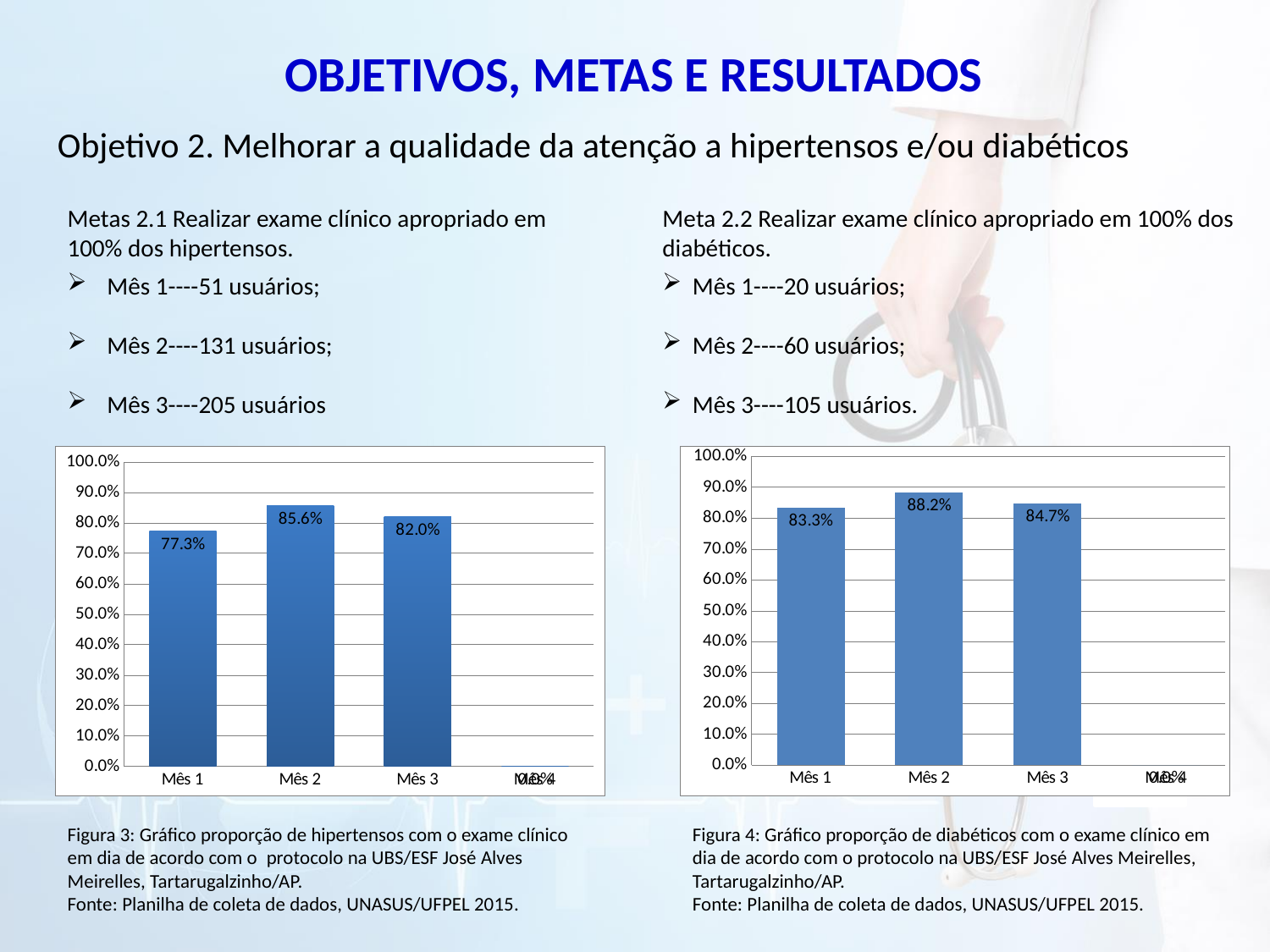

OBJETIVOS, METAS E RESULTADOS

Objetivo 2. Melhorar a qualidade da atenção a hipertensos e/ou diabéticos

Metas 2.1 Realizar exame clínico apropriado em 100% dos hipertensos.

Meta 2.2 Realizar exame clínico apropriado em 100% dos diabéticos.

Mês 1----51 usuários;

Mês 2----131 usuários;

Mês 3----205 usuários
Mês 1----20 usuários;

Mês 2----60 usuários;

Mês 3----105 usuários.

### Chart

| Category | Proporção de diabéticos com o exame clínico em dia de acordo com o protocolo |
|---|---|
| Mês 1 | 0.8333333333333336 |
| Mês 2 | 0.8823529411764706 |
| Mês 3 | 0.8467741935483876 |
| Mês 4 | 0.0 |

### Chart

| Category | Proporção de hipertensos com o exame clínico em dia de acordo com o protocolo |
|---|---|
| Mês 1 | 0.7727272727272729 |
| Mês 2 | 0.8562091503267976 |
| Mês 3 | 0.8200000000000002 |
| Mês 4 | 0.0 |

Figura 3: Gráfico proporção de hipertensos com o exame clínico em dia de acordo com o  protocolo na UBS/ESF José Alves Meirelles, Tartarugalzinho/AP.
Fonte: Planilha de coleta de dados, UNASUS/UFPEL 2015.

Figura 4: Gráfico proporção de diabéticos com o exame clínico em dia de acordo com o protocolo na UBS/ESF José Alves Meirelles, Tartarugalzinho/AP.
Fonte: Planilha de coleta de dados, UNASUS/UFPEL 2015.